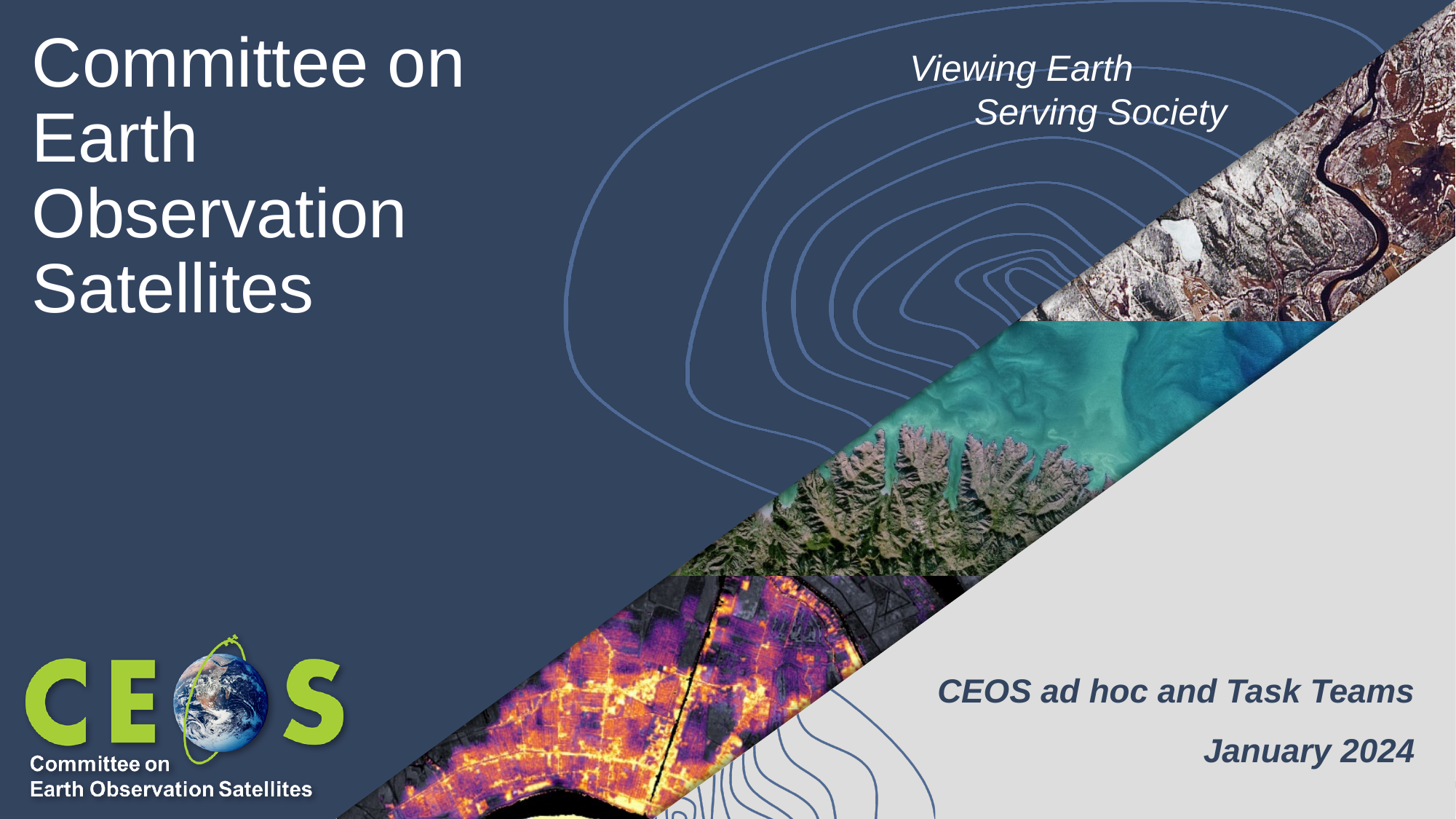

# Committee on Earth Observation Satellites
Viewing Earth
	Serving Society

CEOS ad hoc and Task Teams
January 2024